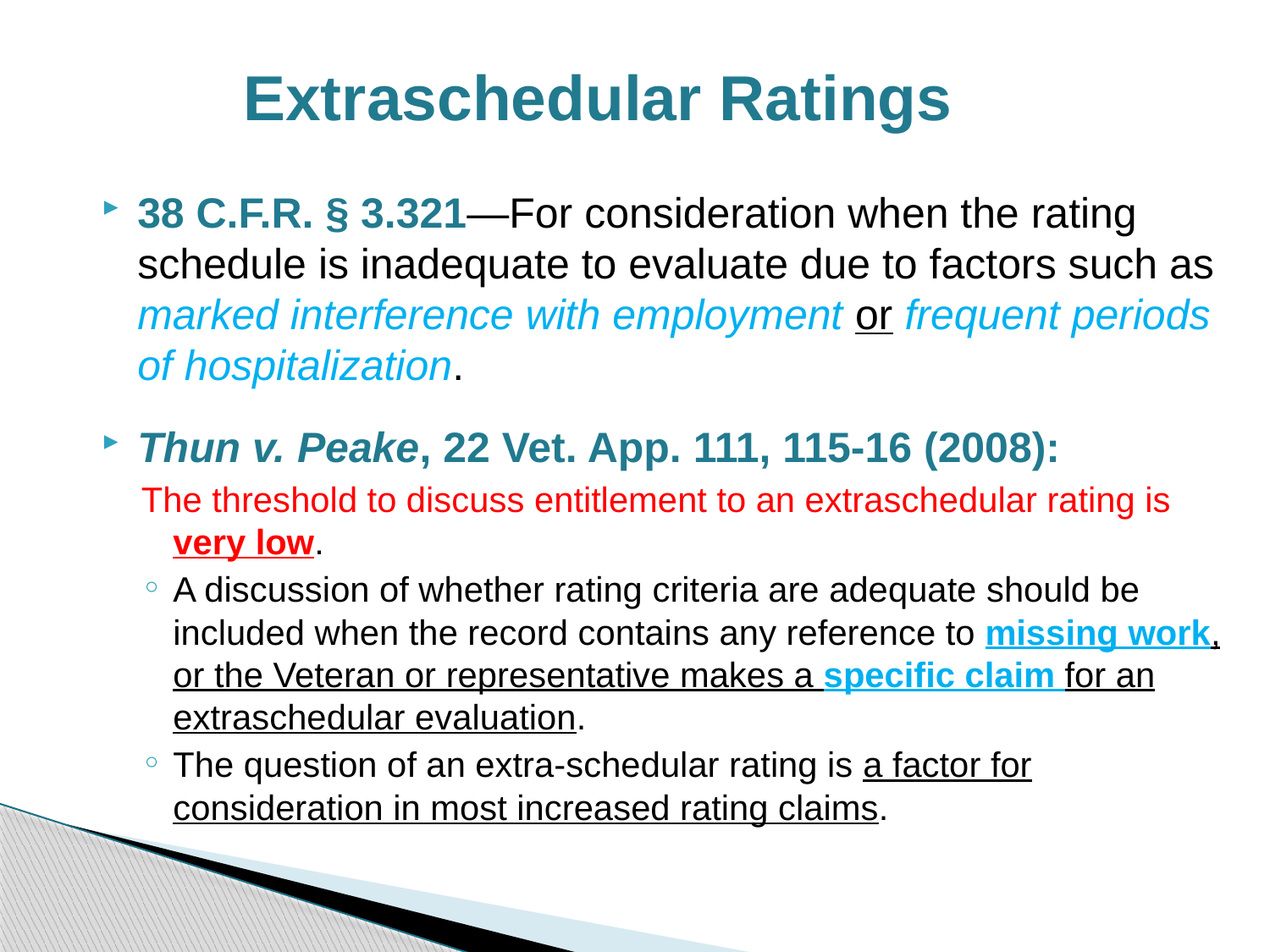

# Extraschedular Ratings
38 C.F.R. § 3.321—For consideration when the rating schedule is inadequate to evaluate due to factors such as marked interference with employment or frequent periods of hospitalization.

Thun v. Peake, 22 Vet. App. 111, 115-16 (2008):
The threshold to discuss entitlement to an extraschedular rating is very low.
A discussion of whether rating criteria are adequate should be included when the record contains any reference to missing work, or the Veteran or representative makes a specific claim for an extraschedular evaluation.
The question of an extra-schedular rating is a factor for consideration in most increased rating claims.